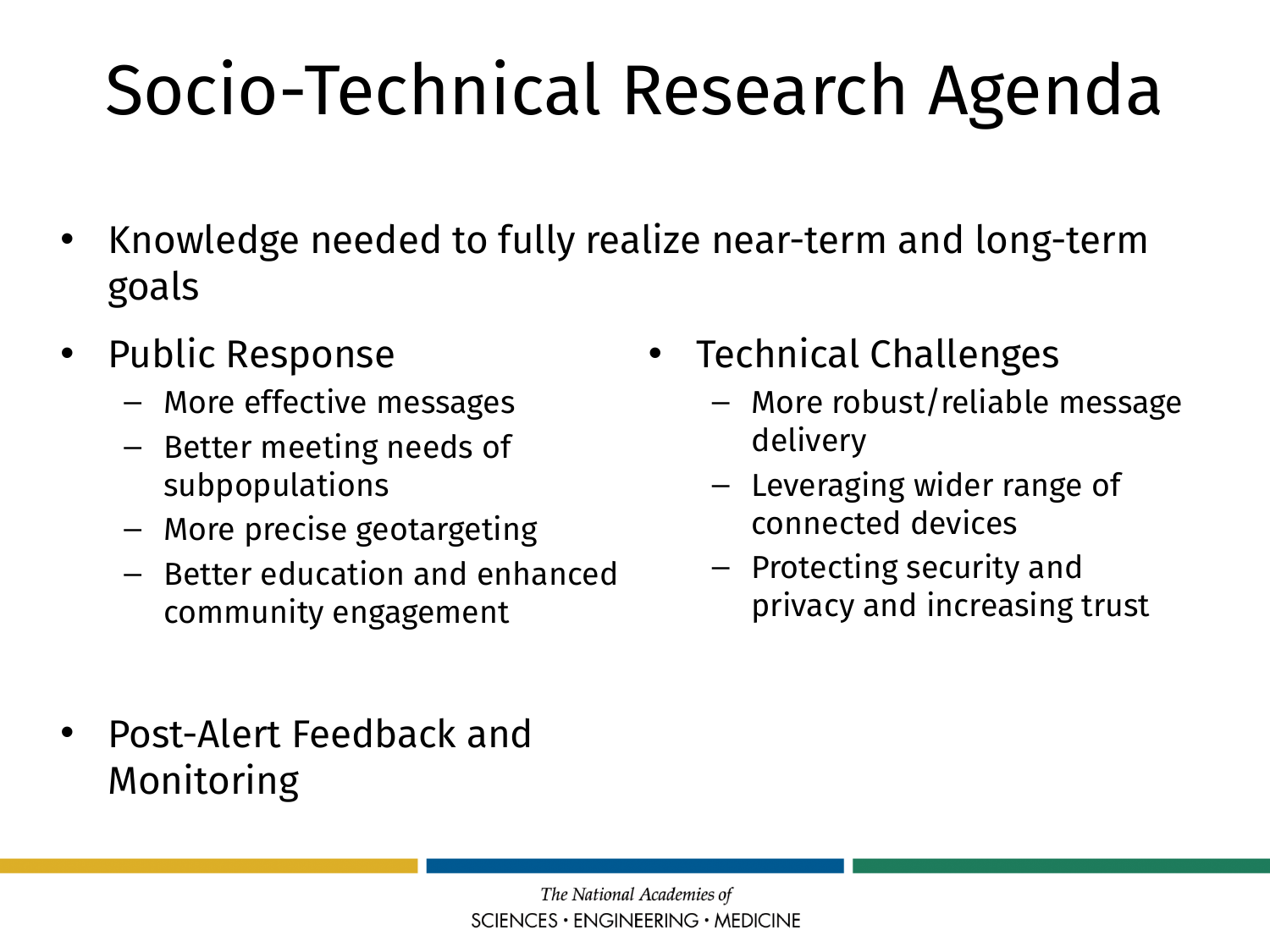

# Socio-Technical Research Agenda
Knowledge needed to fully realize near-term and long-term goals

Public Response
More effective messages
Better meeting needs of subpopulations
More precise geotargeting
Better education and enhanced community engagement

Post-Alert Feedback and Monitoring
Technical Challenges
More robust/reliable message delivery
Leveraging wider range of connected devices
Protecting security and privacy and increasing trust